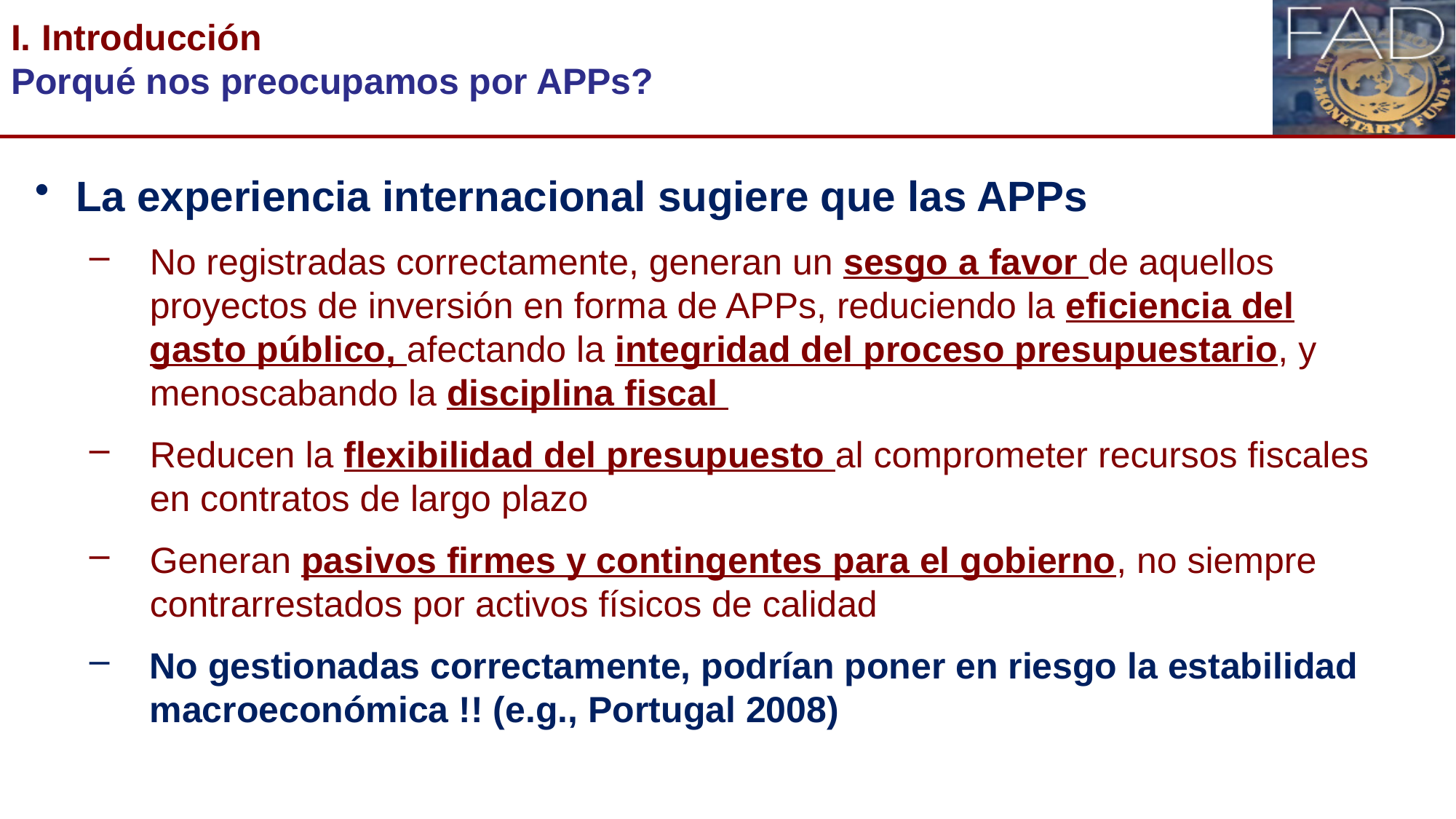

# I. Introducción Porqué nos preocupamos por APPs?
La experiencia internacional sugiere que las APPs
No registradas correctamente, generan un sesgo a favor de aquellos proyectos de inversión en forma de APPs, reduciendo la eficiencia del gasto público, afectando la integridad del proceso presupuestario, y menoscabando la disciplina fiscal
Reducen la flexibilidad del presupuesto al comprometer recursos fiscales en contratos de largo plazo
Generan pasivos firmes y contingentes para el gobierno, no siempre contrarrestados por activos físicos de calidad
No gestionadas correctamente, podrían poner en riesgo la estabilidad macroeconómica !! (e.g., Portugal 2008)
4